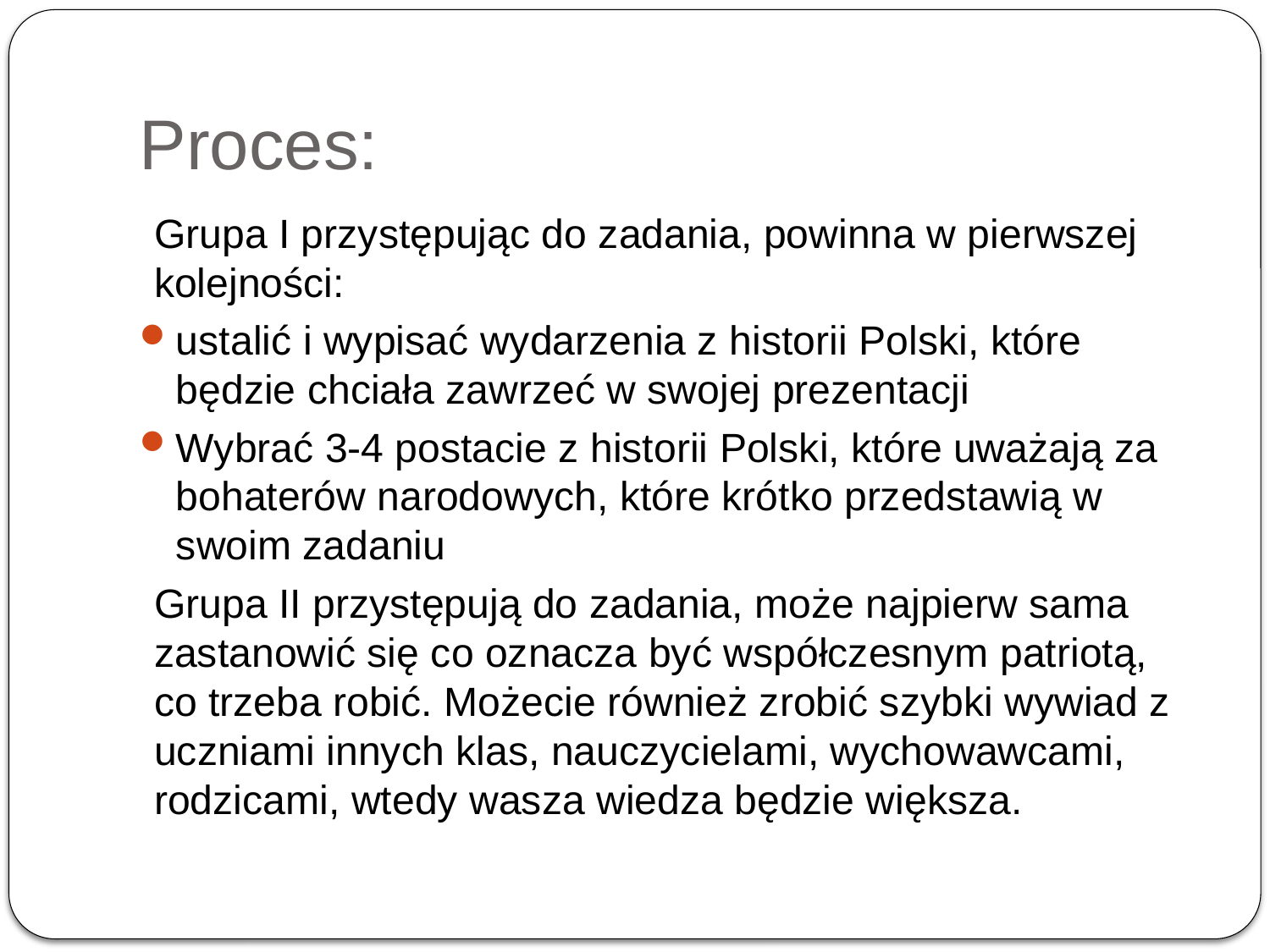

# Proces:
Grupa I przystępując do zadania, powinna w pierwszej kolejności:
ustalić i wypisać wydarzenia z historii Polski, które będzie chciała zawrzeć w swojej prezentacji
Wybrać 3-4 postacie z historii Polski, które uważają za bohaterów narodowych, które krótko przedstawią w swoim zadaniu
Grupa II przystępują do zadania, może najpierw sama zastanowić się co oznacza być współczesnym patriotą, co trzeba robić. Możecie również zrobić szybki wywiad z uczniami innych klas, nauczycielami, wychowawcami, rodzicami, wtedy wasza wiedza będzie większa.